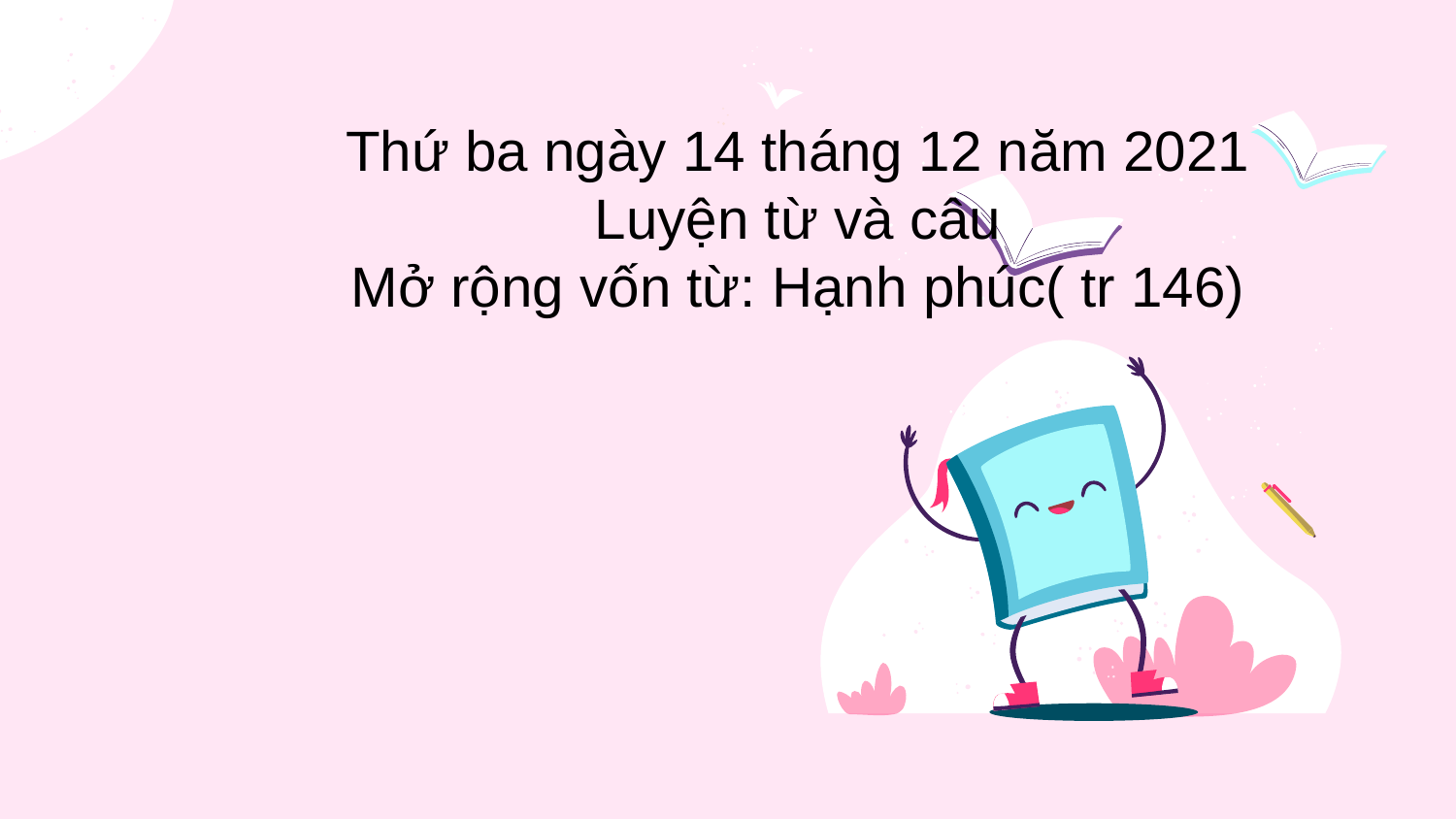

#
Thứ ba ngày 14 tháng 12 năm 2021
Luyện từ và câu
Mở rộng vốn từ: Hạnh phúc( tr 146)